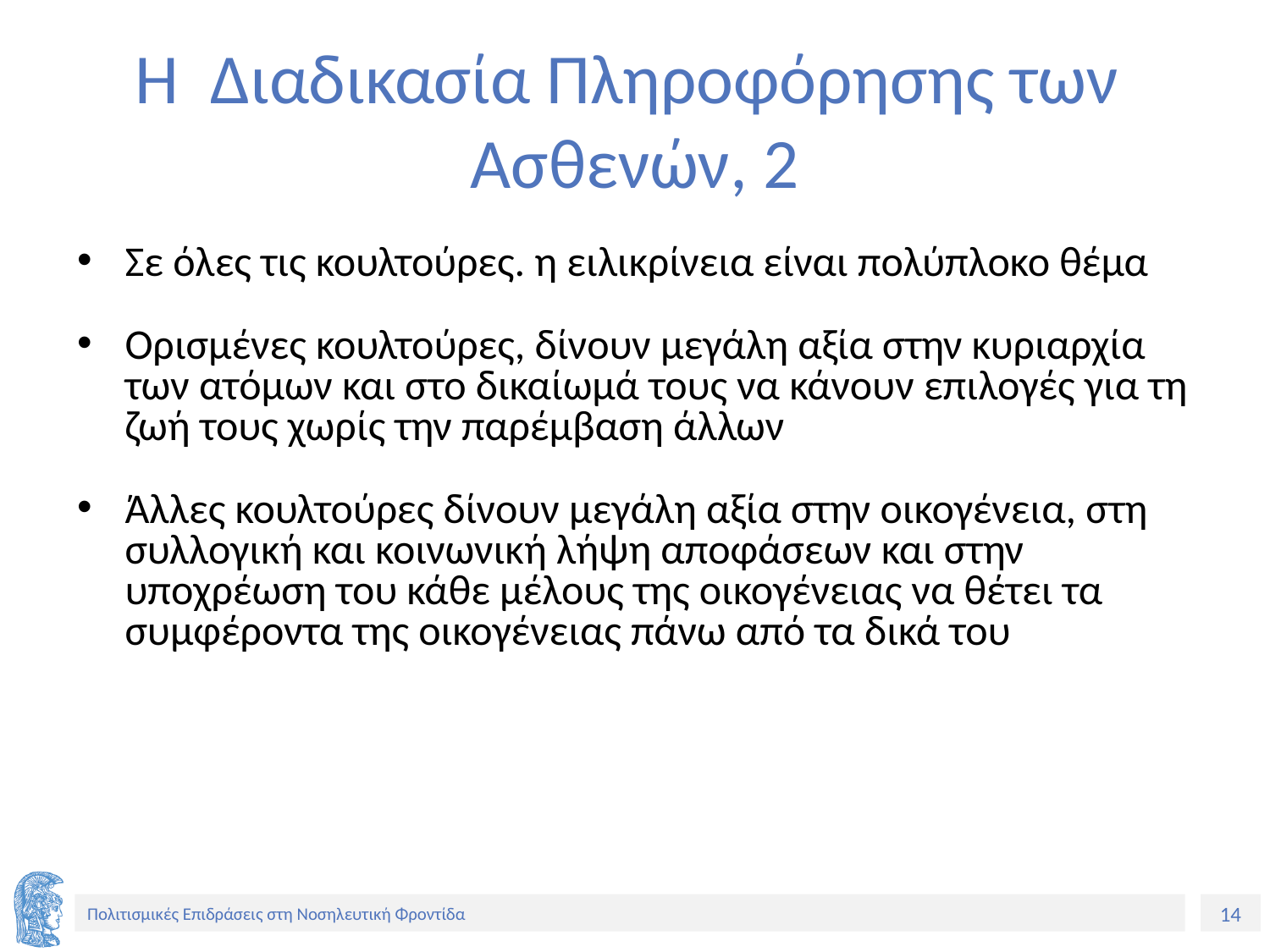

# Η  Διαδικασία Πληροφόρησης των  Ασθενών, 2
Σε όλες τις κουλτούρες. η ειλικρίνεια είναι πολύπλοκο θέμα
Ορισμένες κουλτούρες, δίνουν μεγάλη αξία στην κυριαρχία των ατόμων και στο δικαίωμά τους να κάνουν επιλογές για τη ζωή τους χωρίς την παρέμβαση άλλων
Άλλες κουλτούρες δίνουν μεγάλη αξία στην οικογένεια, στη συλλογική και κοινωνική λήψη αποφάσεων και στην υποχρέωση του κάθε μέλους της οικογένειας να θέτει τα συμφέροντα της οικογένειας πάνω από τα δικά του